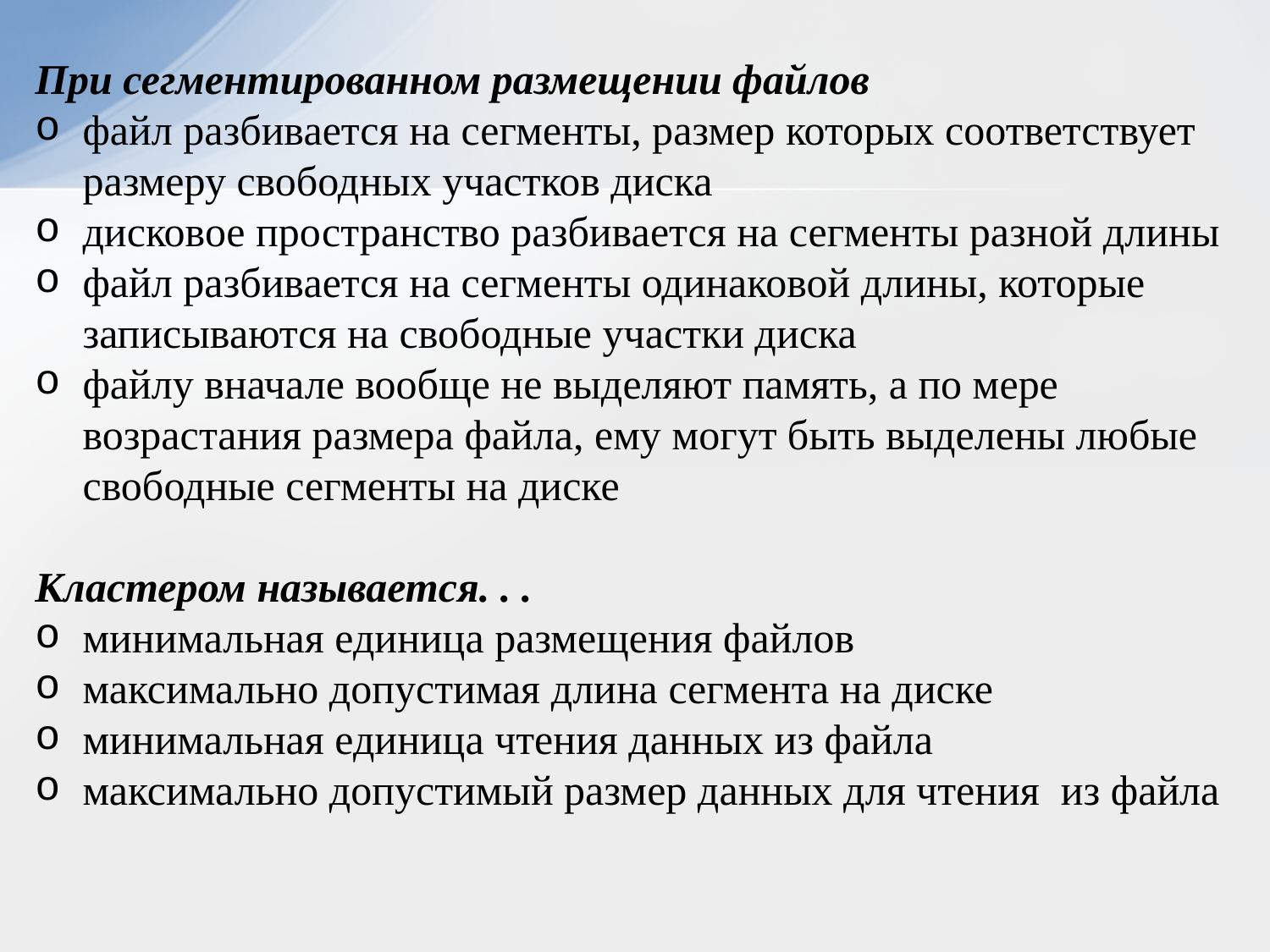

При сегментированном размещении файлов
файл разбивается на сегменты, размер которых соответствует размеру свободных участков диска
дисковое пространство разбивается на сегменты разной длины
файл разбивается на сегменты одинаковой длины, которые записываются на свободные участки диска
файлу вначале вообще не выделяют память, а по мере возрастания размера файла, ему могут быть выделены любые свободные сегменты на диске

Кластером называется. . .
минимальная единица размещения файлов
максимально допустимая длина сегмента на диске
минимальная единица чтения данных из файла
максимально допустимый размер данных для чтения  из файла